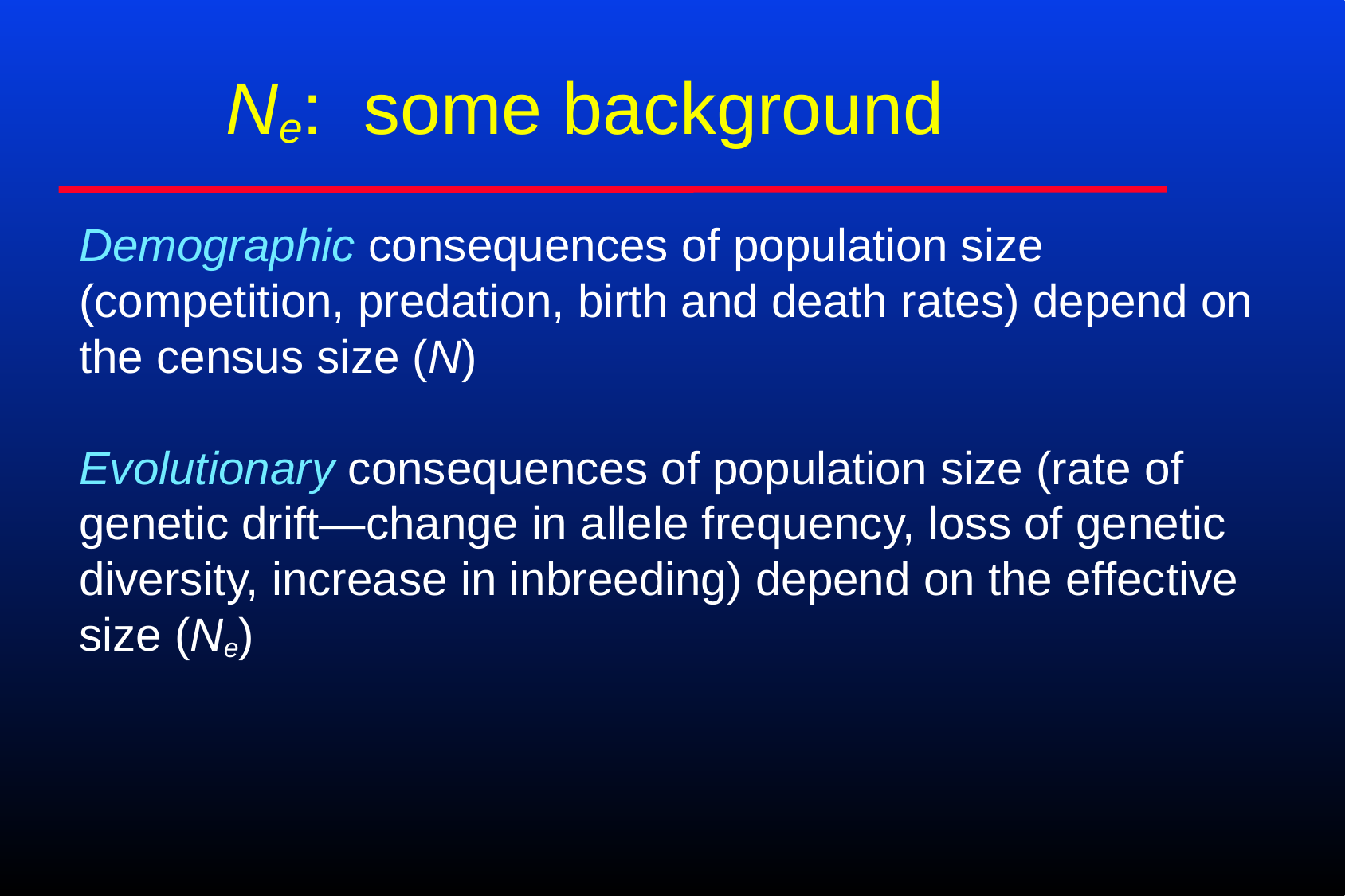

Ne:  some background

Demographic consequences of population size (competition, predation, birth and death rates) depend on the census size (N)

Evolutionary consequences of population size (rate of genetic drift—change in allele frequency, loss of genetic diversity, increase in inbreeding) depend on the effective size (Ne)